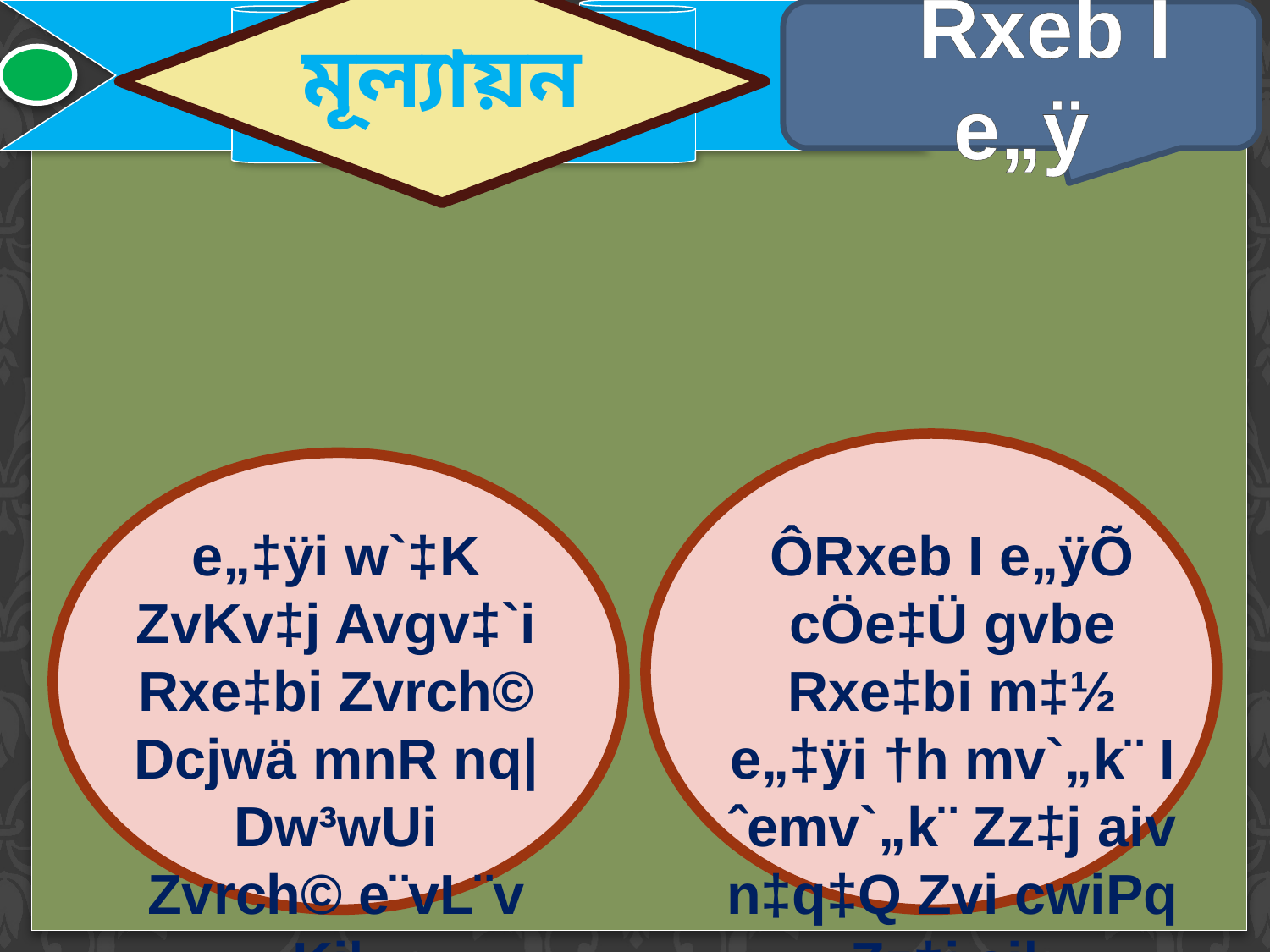

Rxeb I e„ÿ
মূল্যায়ন

e„‡ÿi w`‡K ZvKv‡j Avgv‡`i Rxe‡bi Zvrch© Dcjwä mnR nq| Dw³wUi Zvrch© e¨vL¨v Ki|
ÔRxeb I e„ÿÕ cÖe‡Ü gvbe Rxe‡bi m‡½ e„‡ÿi †h mv`„k¨ I ˆemv`„k¨ Zz‡j aiv n‡q‡Q Zvi cwiPq Zz‡j ai|